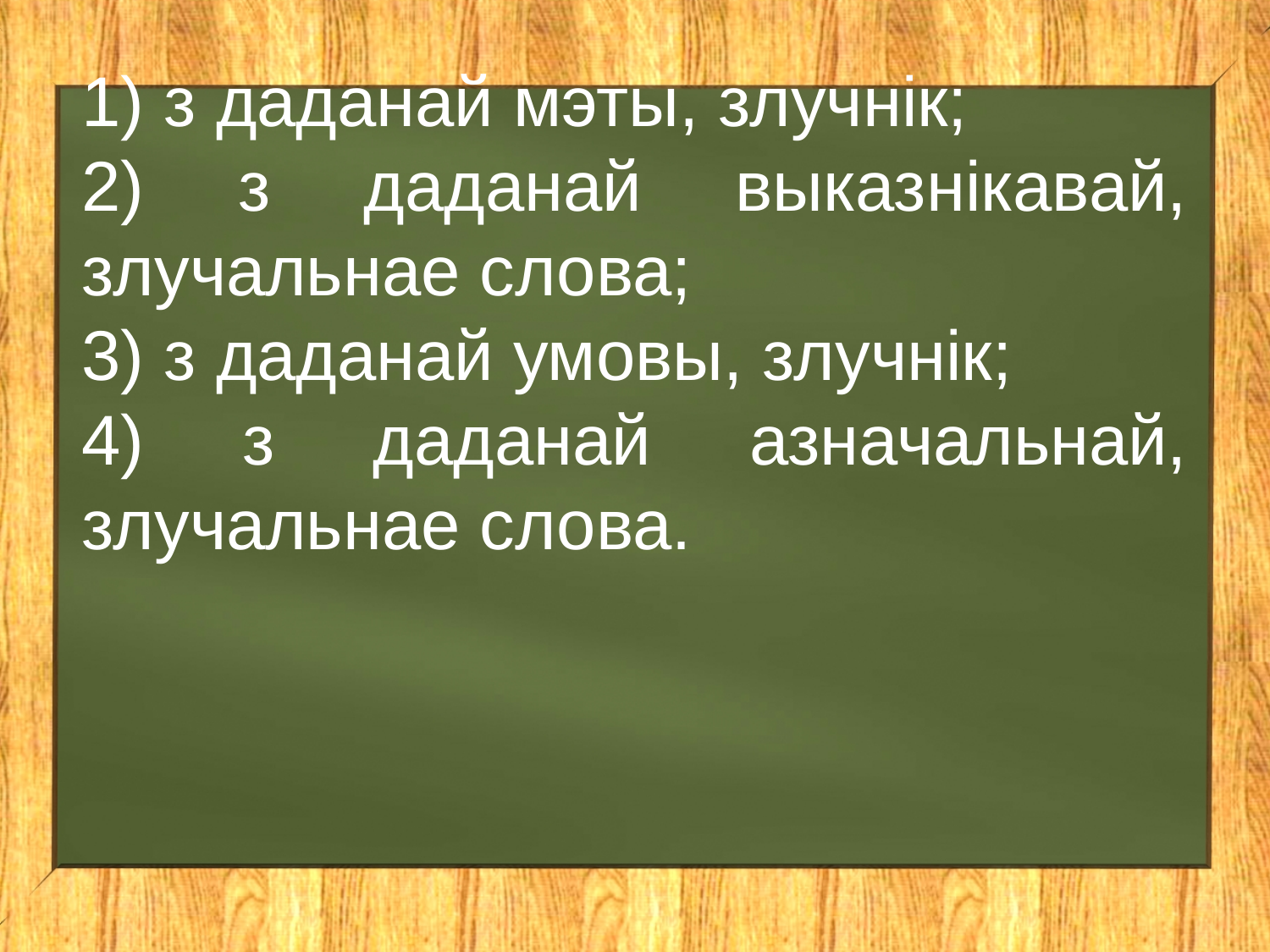

1) з даданай мэты, злучнік;
2) з даданай выказнікавай, злучальнае слова;
3) з даданай умовы, злучнік;
4) з даданай азначальнай, злучальнае слова.